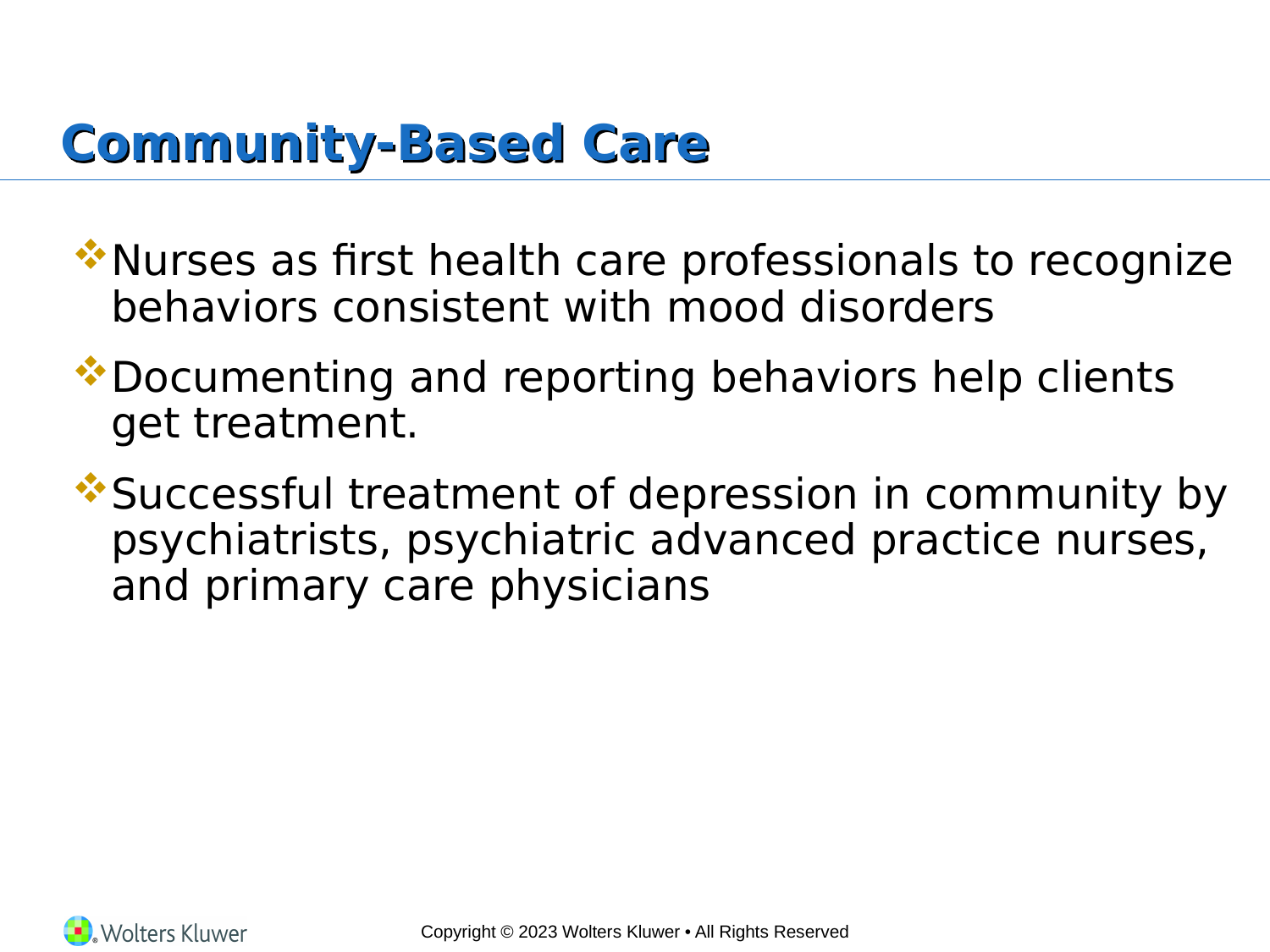

# Community-Based Care
Nurses as first health care professionals to recognize behaviors consistent with mood disorders
Documenting and reporting behaviors help clients get treatment.
Successful treatment of depression in community by psychiatrists, psychiatric advanced practice nurses, and primary care physicians